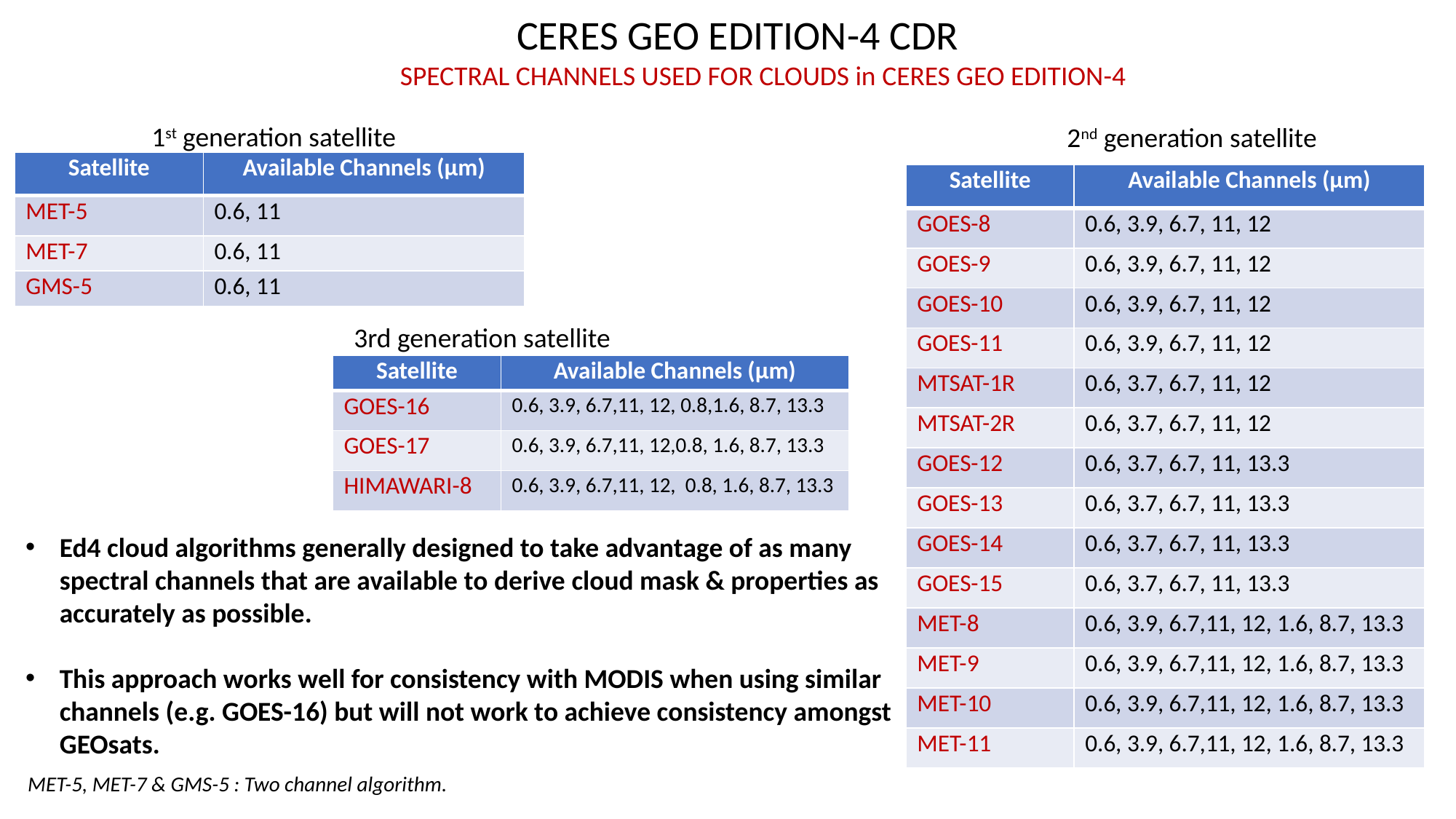

# CERES GEO EDITION-4 CDR
SPECTRAL CHANNELS USED FOR CLOUDS in CERES GEO EDITION-4
1st generation satellite
2nd generation satellite
| Satellite | Available Channels (µm) |
| --- | --- |
| MET-5 | 0.6, 11 |
| MET-7 | 0.6, 11 |
| GMS-5 | 0.6, 11 |
| Satellite | Available Channels (µm) |
| --- | --- |
| GOES-8 | 0.6, 3.9, 6.7, 11, 12 |
| GOES-9 | 0.6, 3.9, 6.7, 11, 12 |
| GOES-10 | 0.6, 3.9, 6.7, 11, 12 |
| GOES-11 | 0.6, 3.9, 6.7, 11, 12 |
| MTSAT-1R | 0.6, 3.7, 6.7, 11, 12 |
| MTSAT-2R | 0.6, 3.7, 6.7, 11, 12 |
| GOES-12 | 0.6, 3.7, 6.7, 11, 13.3 |
| GOES-13 | 0.6, 3.7, 6.7, 11, 13.3 |
| GOES-14 | 0.6, 3.7, 6.7, 11, 13.3 |
| GOES-15 | 0.6, 3.7, 6.7, 11, 13.3 |
| MET-8 | 0.6, 3.9, 6.7,11, 12, 1.6, 8.7, 13.3 |
| MET-9 | 0.6, 3.9, 6.7,11, 12, 1.6, 8.7, 13.3 |
| MET-10 | 0.6, 3.9, 6.7,11, 12, 1.6, 8.7, 13.3 |
| MET-11 | 0.6, 3.9, 6.7,11, 12, 1.6, 8.7, 13.3 |
3rd generation satellite
| Satellite | Available Channels (µm) |
| --- | --- |
| GOES-16 | 0.6, 3.9, 6.7,11, 12, 0.8,1.6, 8.7, 13.3 |
| GOES-17 | 0.6, 3.9, 6.7,11, 12,0.8, 1.6, 8.7, 13.3 |
| HIMAWARI-8 | 0.6, 3.9, 6.7,11, 12, 0.8, 1.6, 8.7, 13.3 |
Ed4 cloud algorithms generally designed to take advantage of as many spectral channels that are available to derive cloud mask & properties as accurately as possible.

This approach works well for consistency with MODIS when using similar channels (e.g. GOES-16) but will not work to achieve consistency amongst GEOsats.
MET-5, MET-7 & GMS-5 : Two channel algorithm.